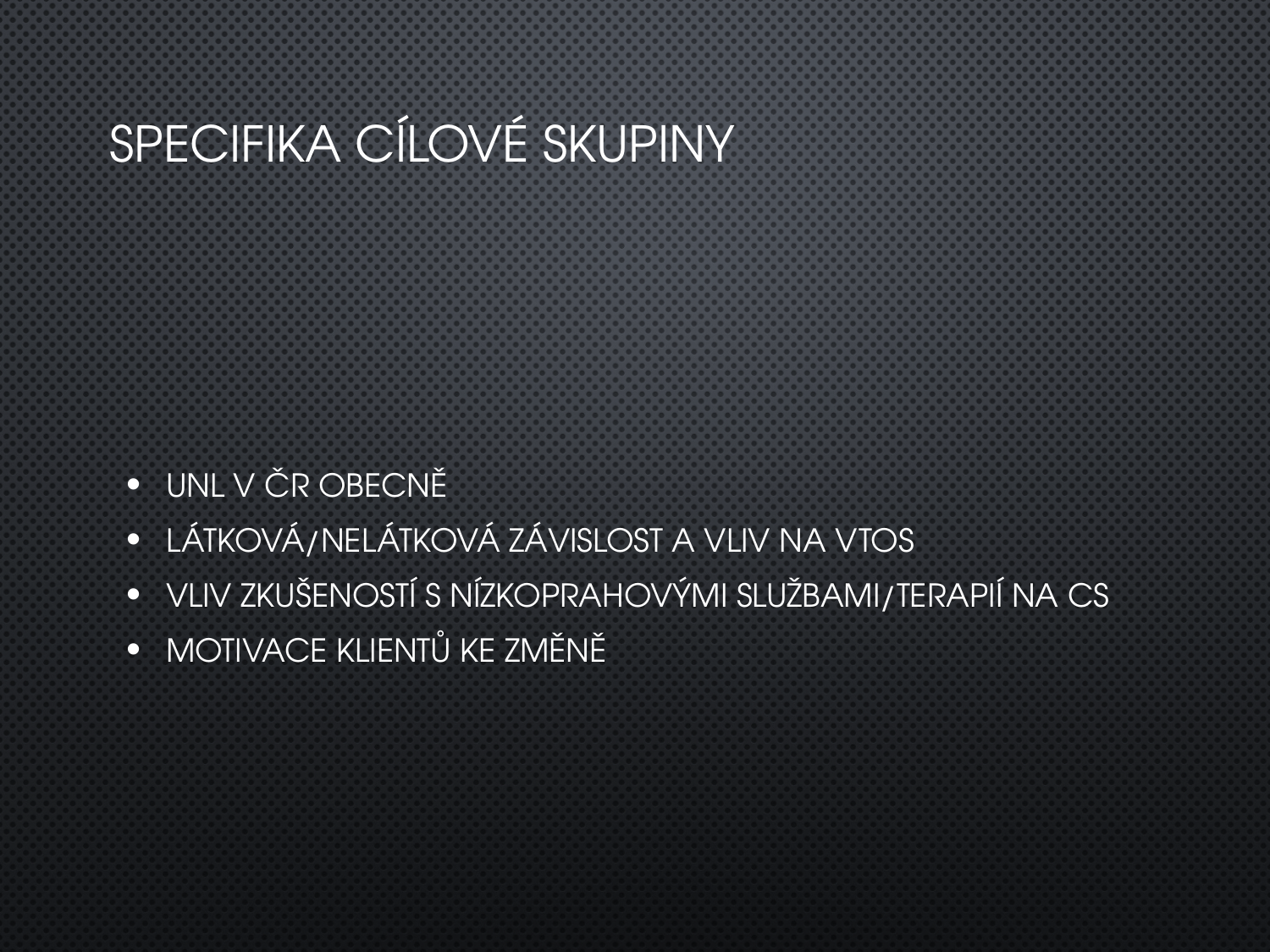

# Specifika cílové skupiny
UNL v ČR obecně
Látková/nelátková závislost a vliv na VTOS
Vliv zkušeností s nízkoprahovými službami/terapií na CS
Motivace klientů ke změně